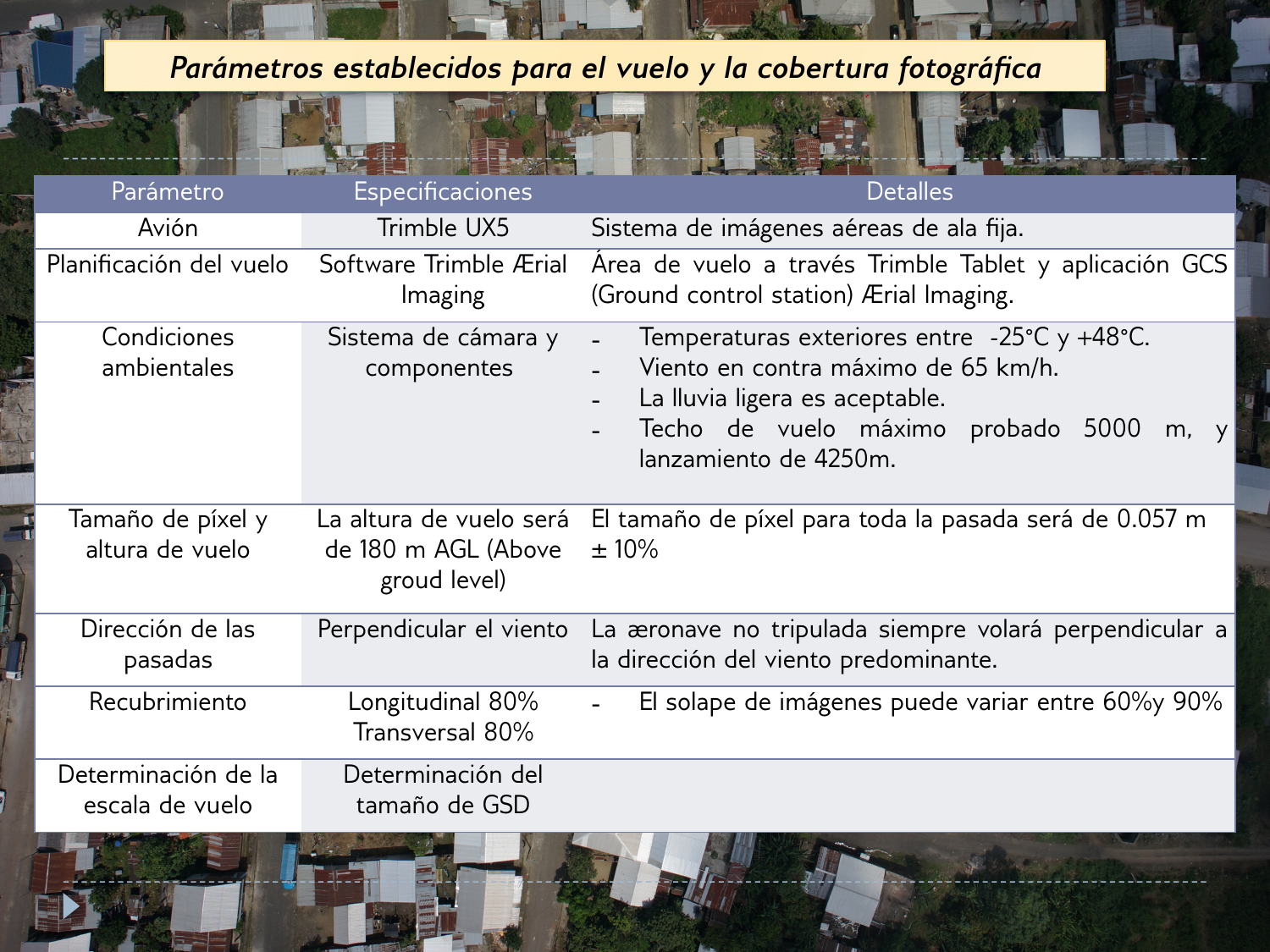

Parámetros establecidos para el vuelo y la cobertura fotográfica

| Parámetro | Especificaciones | Detalles |
| --- | --- | --- |
| Avión | Trimble UX5 | Sistema de imágenes aéreas de ala fija. |
| Planificación del vuelo | Software Trimble Aerial Imaging | Área de vuelo a través Trimble Tablet y aplicación GCS (Ground control station) Aerial Imaging. |
| Condiciones ambientales | Sistema de cámara y componentes | Temperaturas exteriores entre -25°C y +48°C. Viento en contra máximo de 65 km/h. La lluvia ligera es aceptable. Techo de vuelo máximo probado 5000 m, y lanzamiento de 4250m. |
| Tamaño de píxel y altura de vuelo | La altura de vuelo será de 180 m AGL (Above groud level) | El tamaño de píxel para toda la pasada será de 0.057 m ± 10% |
| Dirección de las pasadas | Perpendicular el viento | La aeronave no tripulada siempre volará perpendicular a la dirección del viento predominante. |
| Recubrimiento | Longitudinal 80% Transversal 80% | El solape de imágenes puede variar entre 60%y 90% |
| Determinación de la escala de vuelo | Determinación del tamaño de GSD |  |